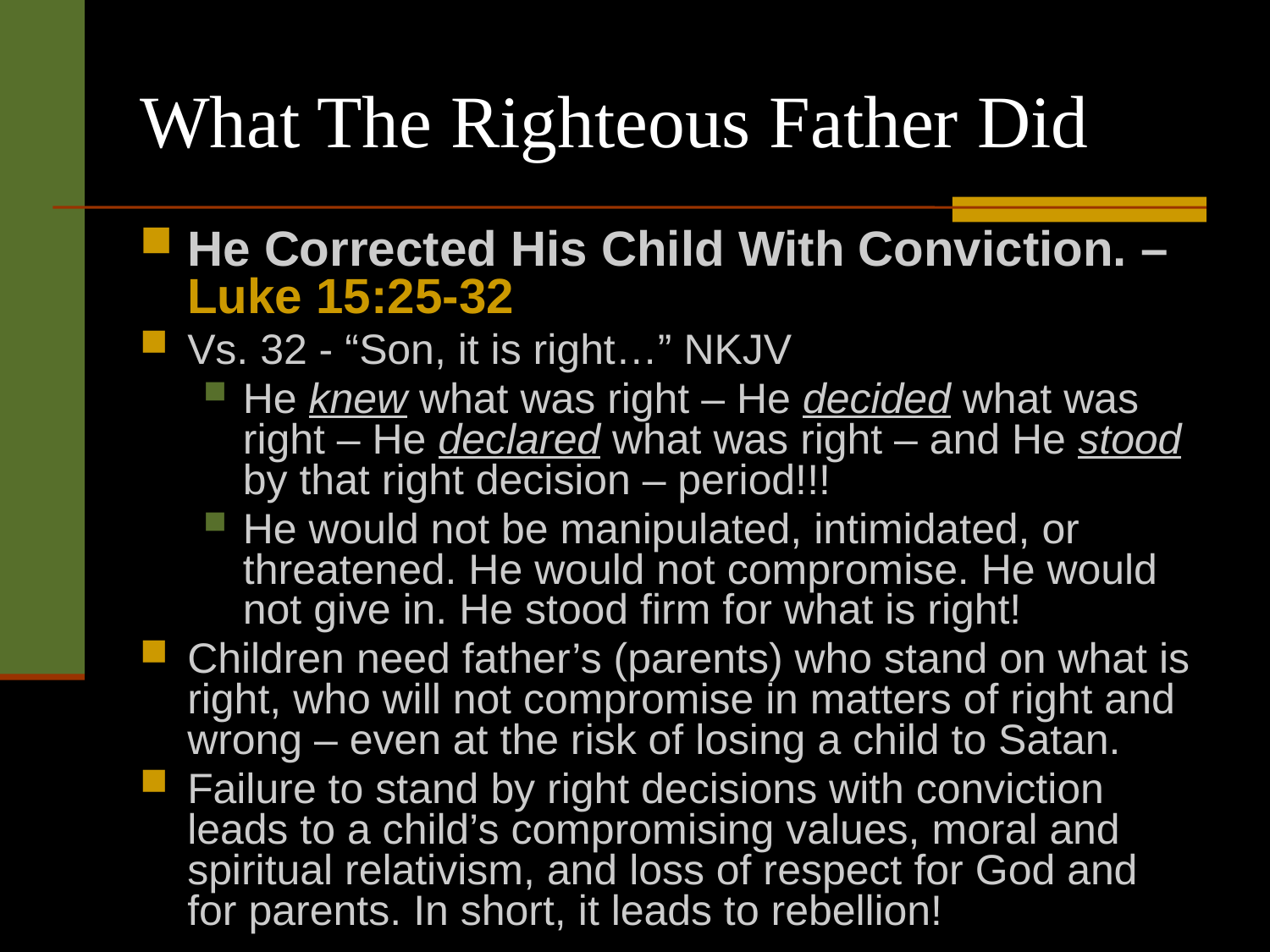

# What The Righteous Father Did
He Corrected His Child With Conviction. – Luke 15:25-32
Vs. 32 - “Son, it is right…” NKJV
He knew what was right – He decided what was right – He declared what was right – and He stood by that right decision – period!!!
He would not be manipulated, intimidated, or threatened. He would not compromise. He would not give in. He stood firm for what is right!
Children need father’s (parents) who stand on what is right, who will not compromise in matters of right and wrong – even at the risk of losing a child to Satan.
Failure to stand by right decisions with conviction leads to a child’s compromising values, moral and spiritual relativism, and loss of respect for God and for parents. In short, it leads to rebellion!